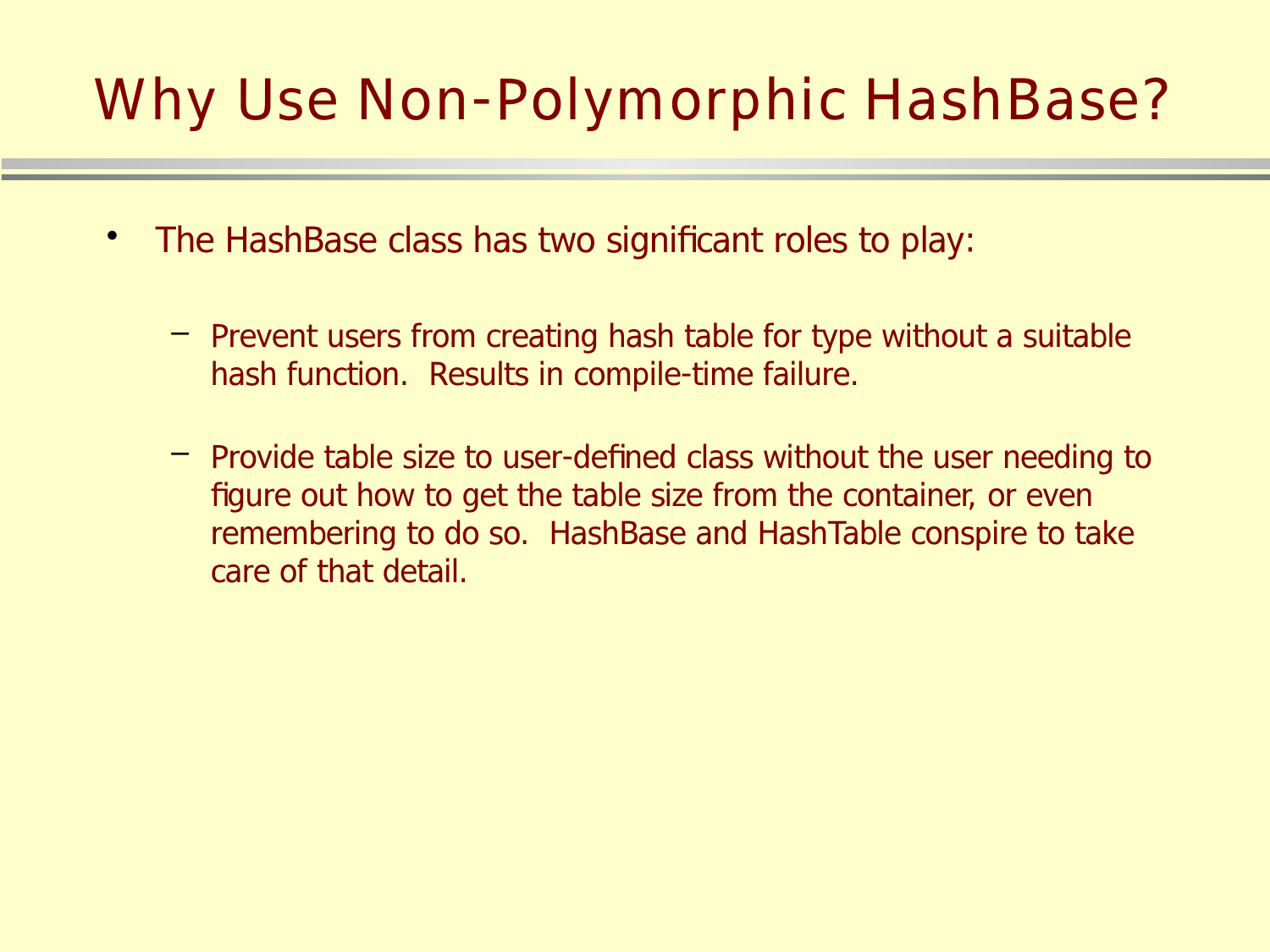

# Why Use Non-Polymorphic HashBase?
The HashBase class has two significant roles to play:

Prevent users from creating hash table for type without a suitable hash function.  Results in compile-time failure.
Provide table size to user-defined class without the user needing to figure out how to get the table size from the container, or even remembering to do so.  HashBase and HashTable conspire to take care of that detail.